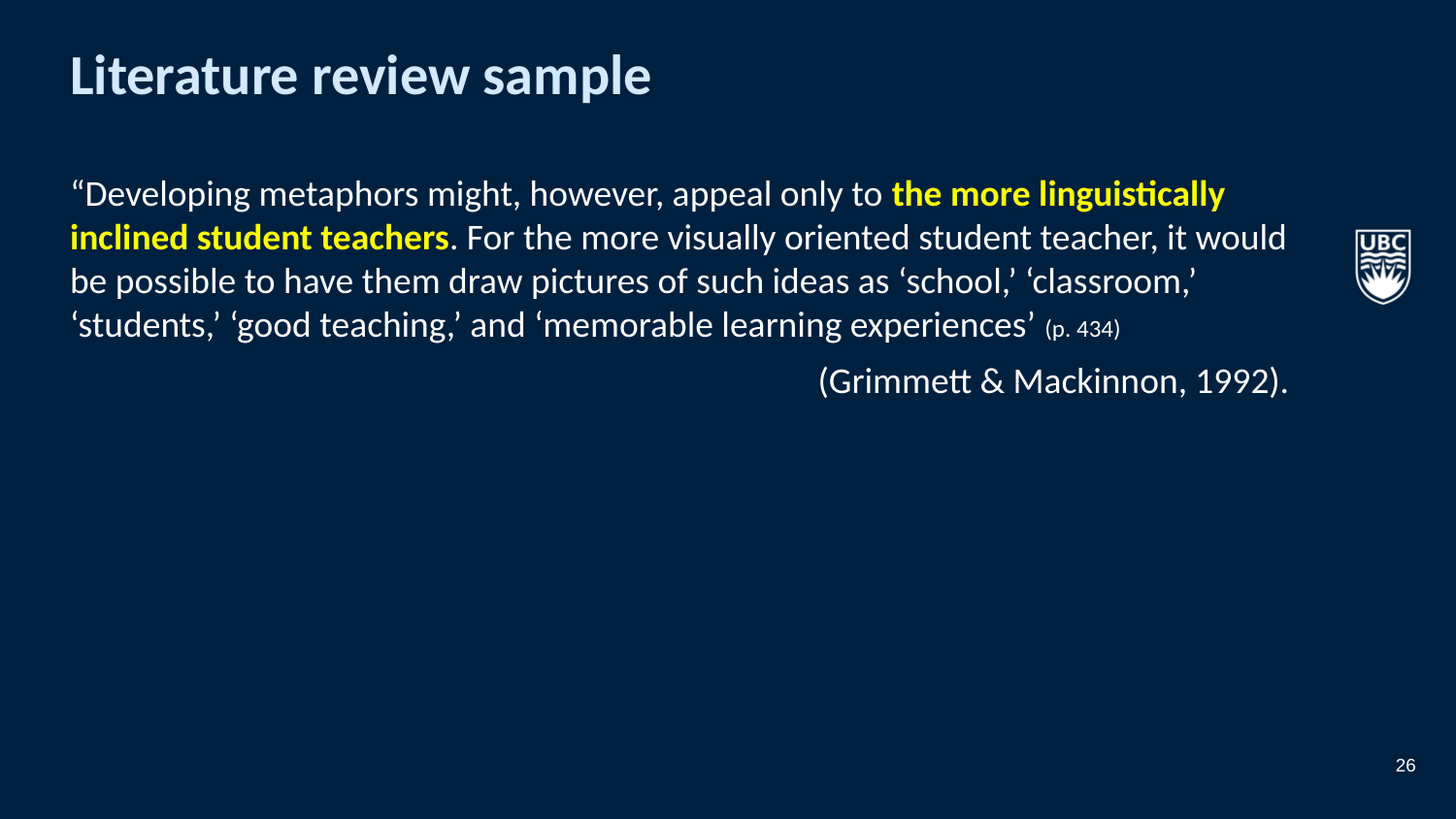

# Literature review sample
“Developing metaphors might, however, appeal only to the more linguistically inclined student teachers. For the more visually oriented student teacher, it would be possible to have them draw pictures of such ideas as ‘school,’ ‘classroom,’ ‘students,’ ‘good teaching,’ and ‘memorable learning experiences’ (p. 434)
(Grimmett & Mackinnon, 1992).